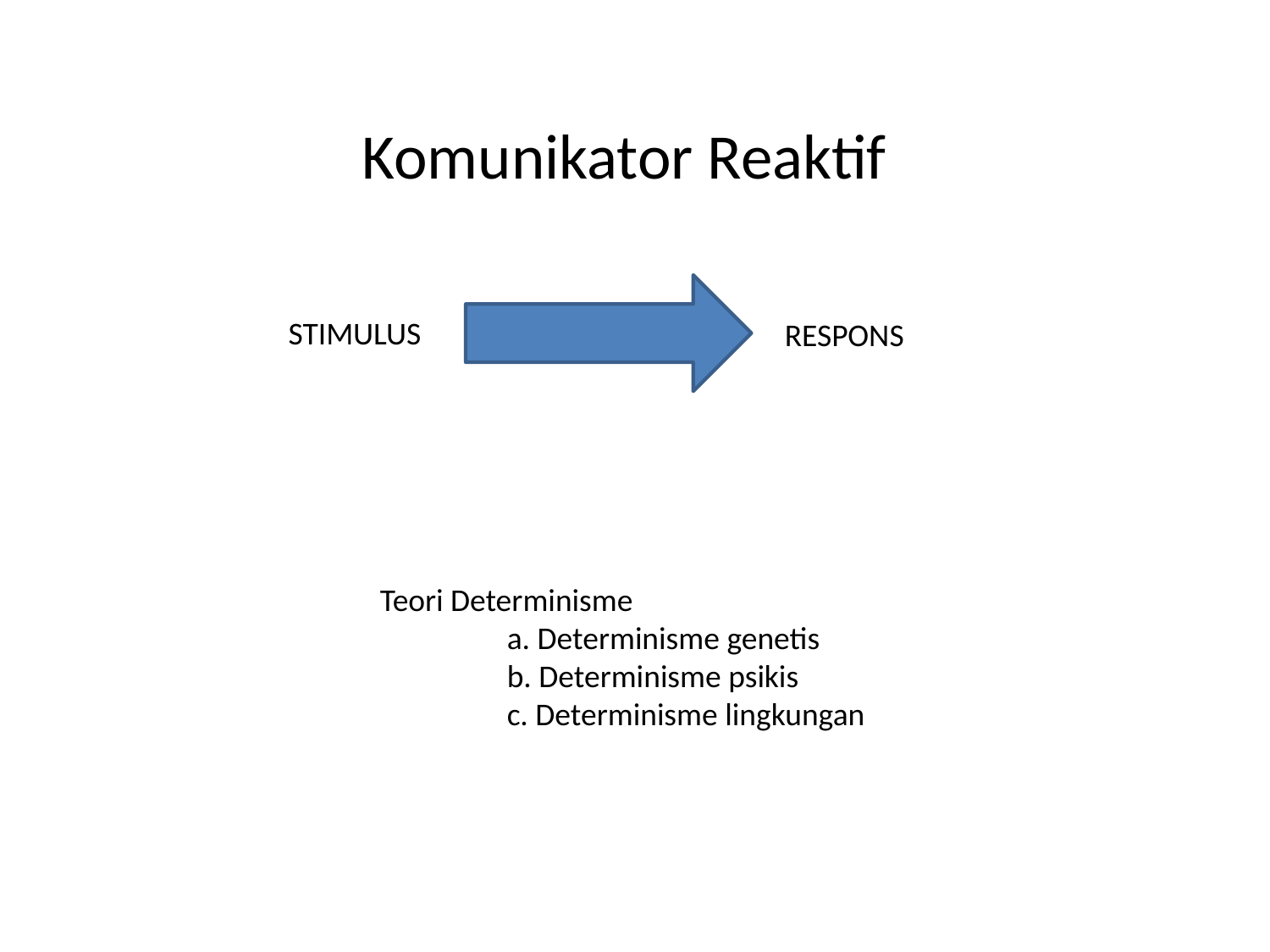

# Komunikator Reaktif

STIMULUS
RESPONS
Teori Determinisme
	a. Determinisme genetis
	b. Determinisme psikis
	c. Determinisme lingkungan